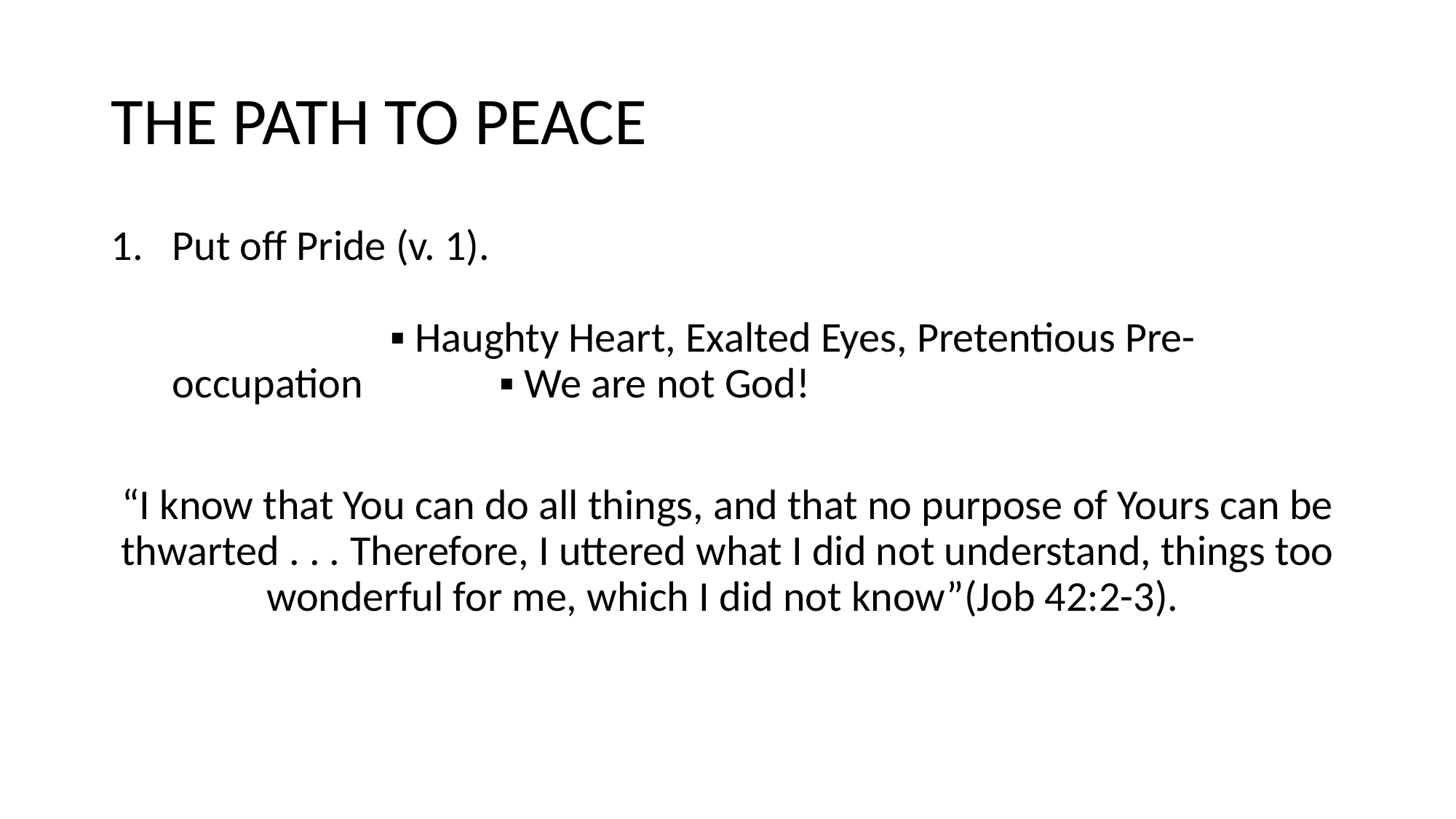

# THE PATH TO PEACE
Put off Pride (v. 1).																				▪ Haughty Heart, Exalted Eyes, Pretentious Pre-occupation 		▪ We are not God!

“I know that You can do all things, and that no purpose of Yours can be thwarted . . . Therefore, I uttered what I did not understand, things too wonderful for me, which I did not know”(Job 42:2-3).